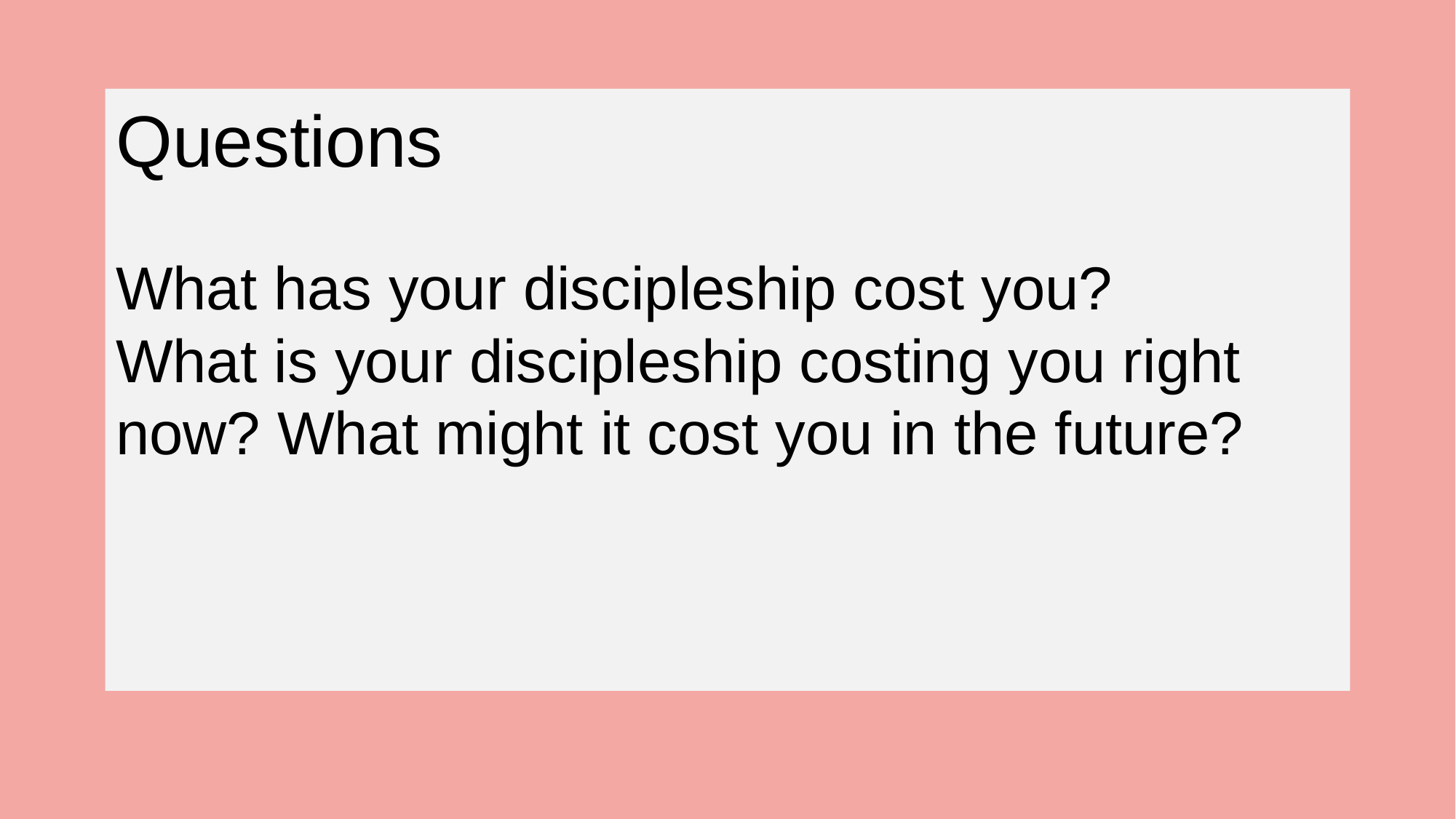

Questions

What has your discipleship cost you?
What is your discipleship costing you right now? What might it cost you in the future?